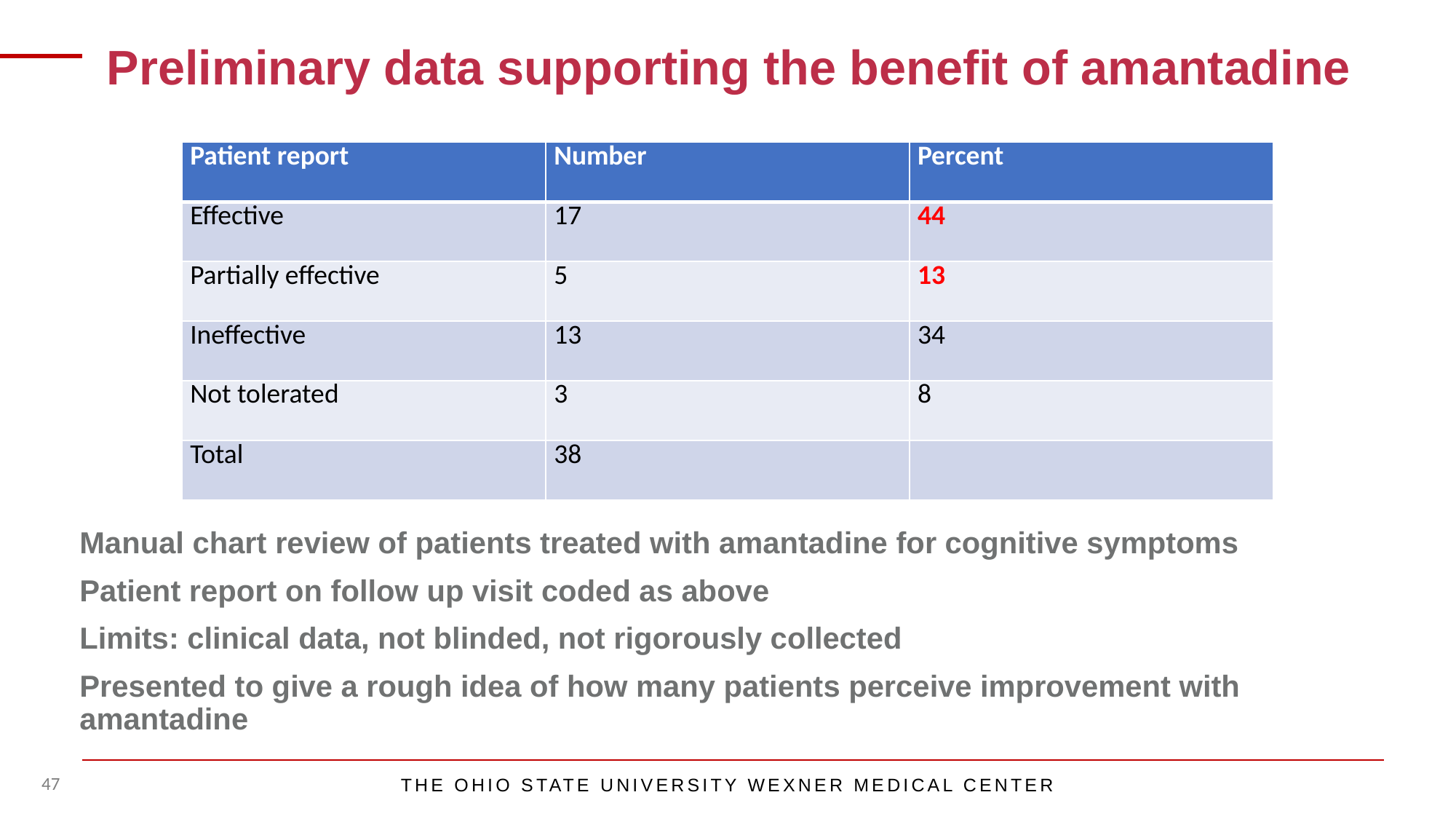

Preliminary data supporting the benefit of amantadine

| Patient report | Number | Percent |
| --- | --- | --- |
| Effective | 17 | 44 |
| Partially effective | 5 | 13 |
| Ineffective | 13 | 34 |
| Not tolerated | 3 | 8 |
| Total | 38 |  |
Manual chart review of patients treated with amantadine for cognitive symptoms
Patient report on follow up visit coded as above
Limits: clinical data, not blinded, not rigorously collected
Presented to give a rough idea of how many patients perceive improvement with amantadine